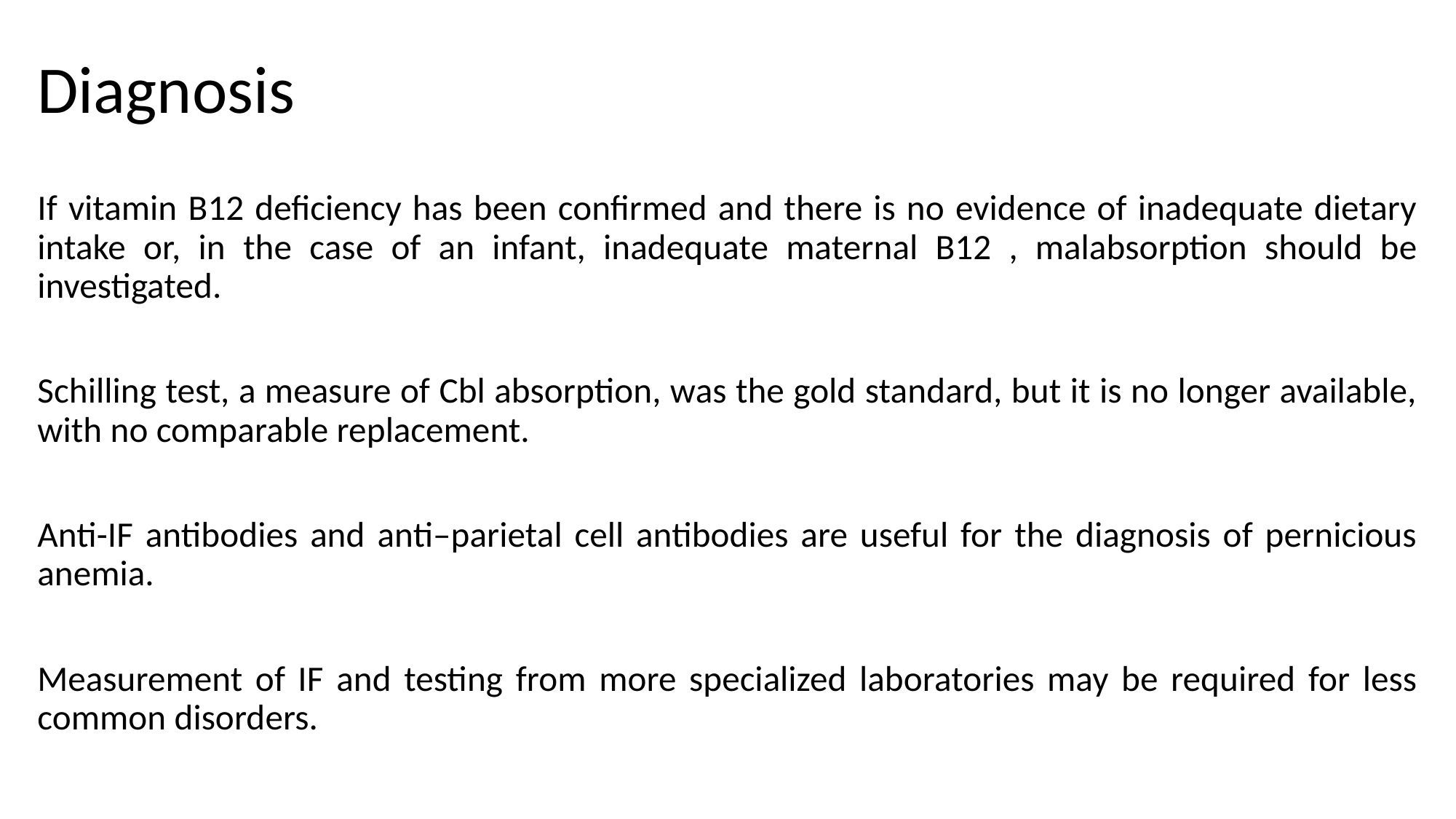

# Diagnosis
If vitamin B12 deficiency has been confirmed and there is no evidence of inadequate dietary intake or, in the case of an infant, inadequate maternal B12 , malabsorption should be investigated.

Schilling test, a measure of Cbl absorption, was the gold standard, but it is no longer available, with no comparable replacement.

Anti-IF antibodies and anti–parietal cell antibodies are useful for the diagnosis of pernicious anemia.

Measurement of IF and testing from more specialized laboratories may be required for less common disorders.